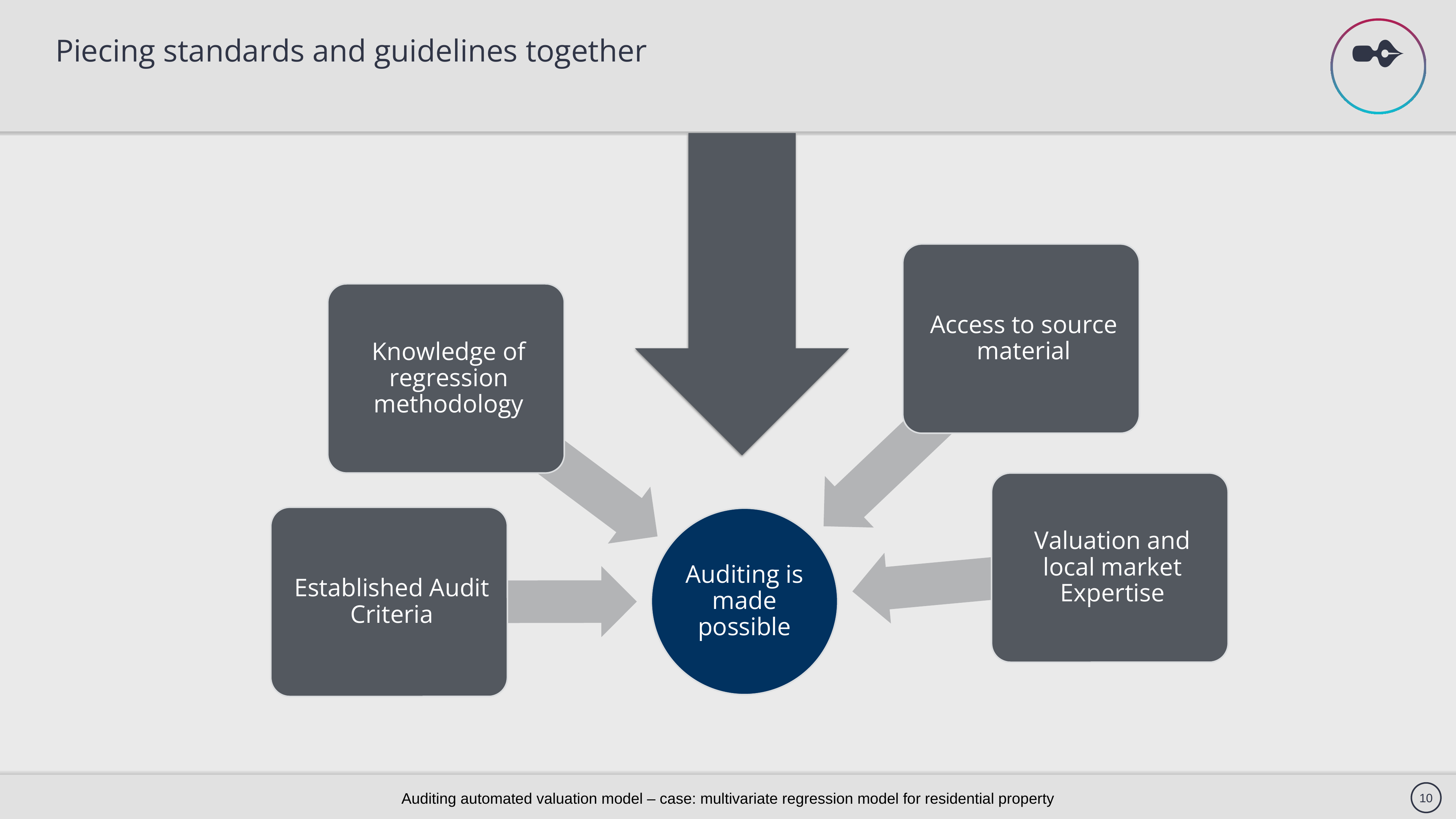

✒
Piecing standards and guidelines together

Auditing is made possible
Established Audit Criteria
Knowledge of regression methodology
Access to source material
Valuation and local market Expertise
10